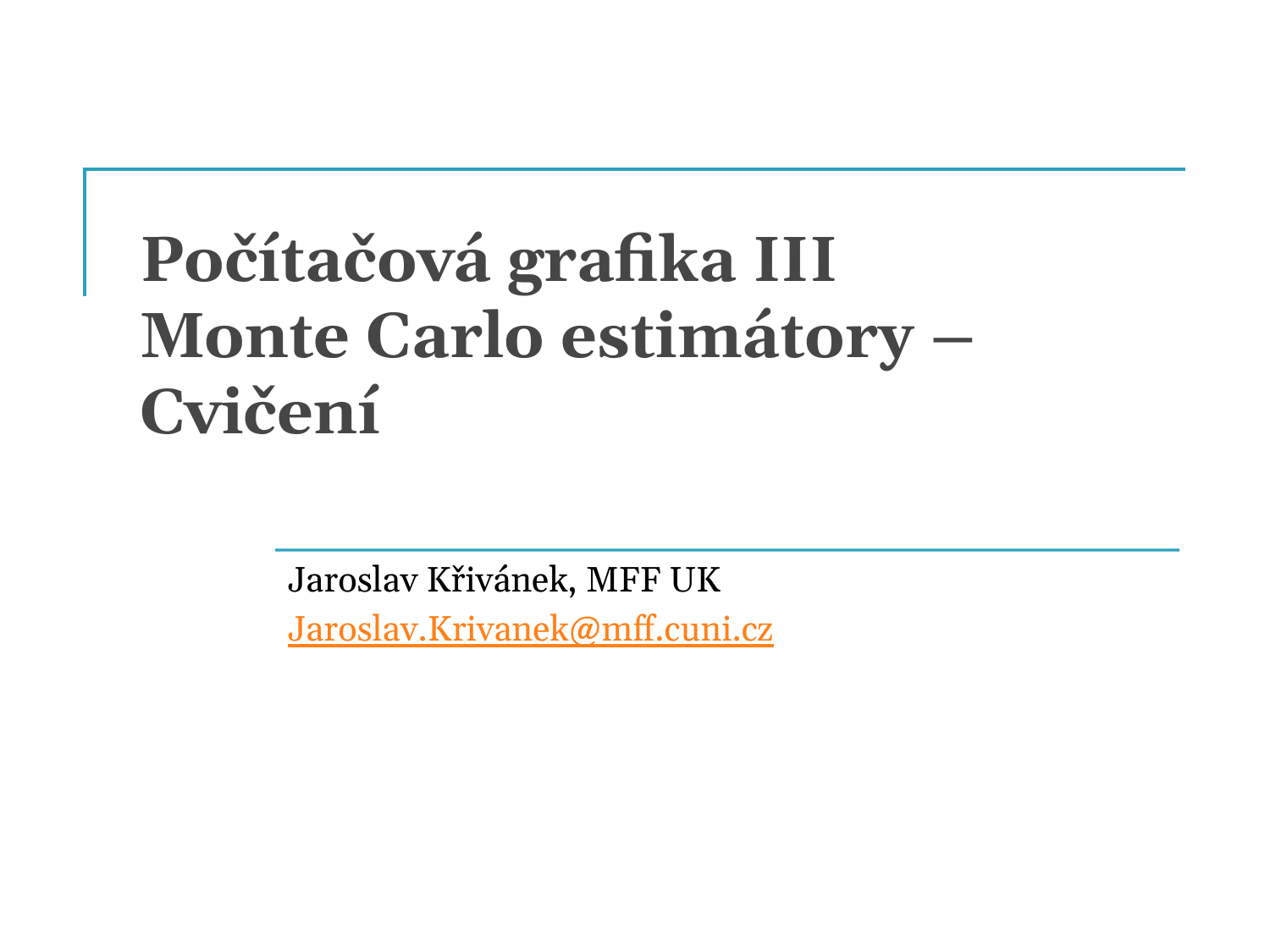

# Počítačová grafika III Monte Carlo estimátory – Cvičení
Jaroslav Křivánek, MFF UK
Jaroslav.Krivanek@mff.cuni.cz